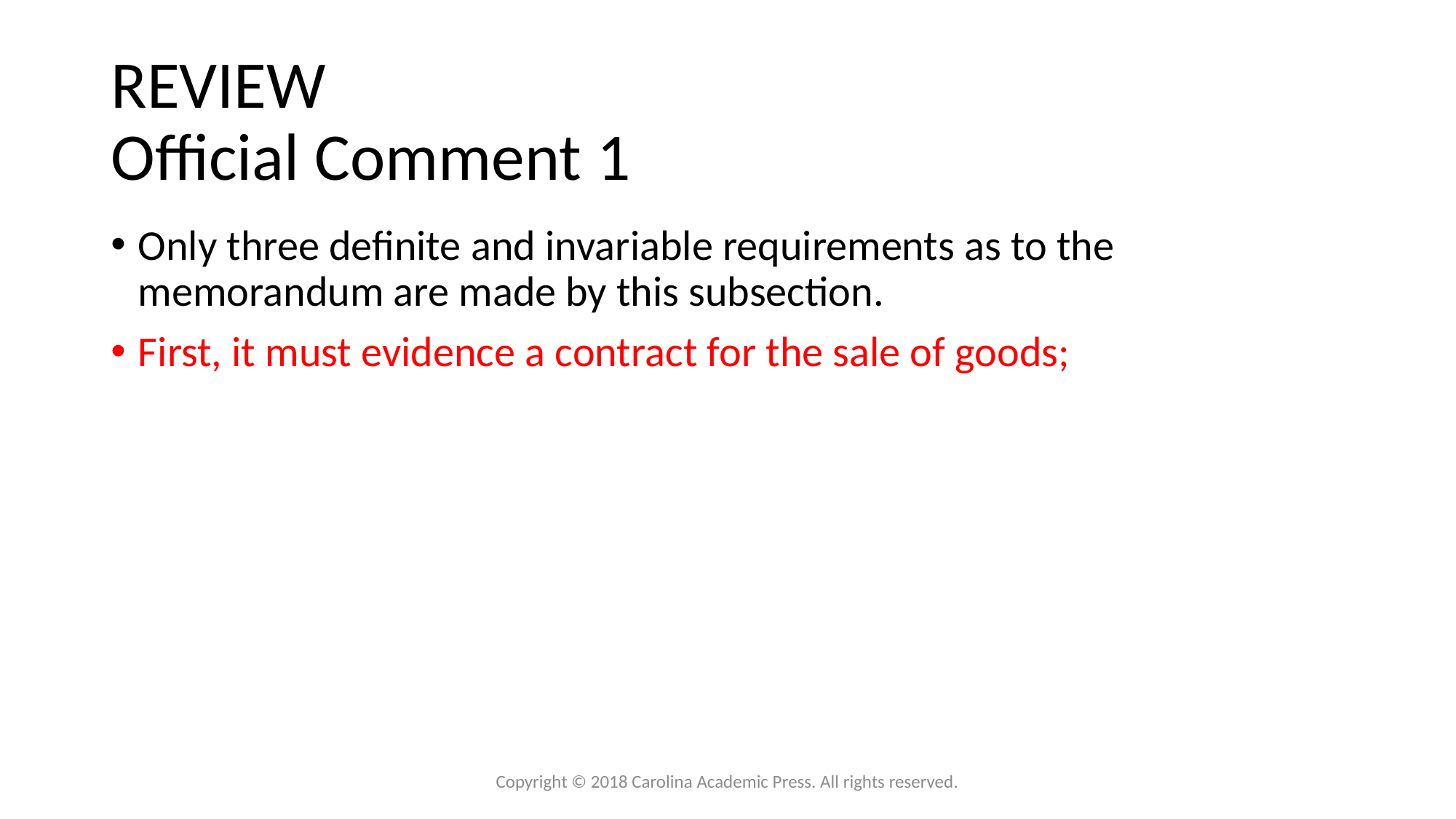

# REVIEW Official Comment 1
Only three definite and invariable requirements as to the memorandum are made by this subsection.
First, it must evidence a contract for the sale of goods;

Copyright © 2018 Carolina Academic Press. All rights reserved.